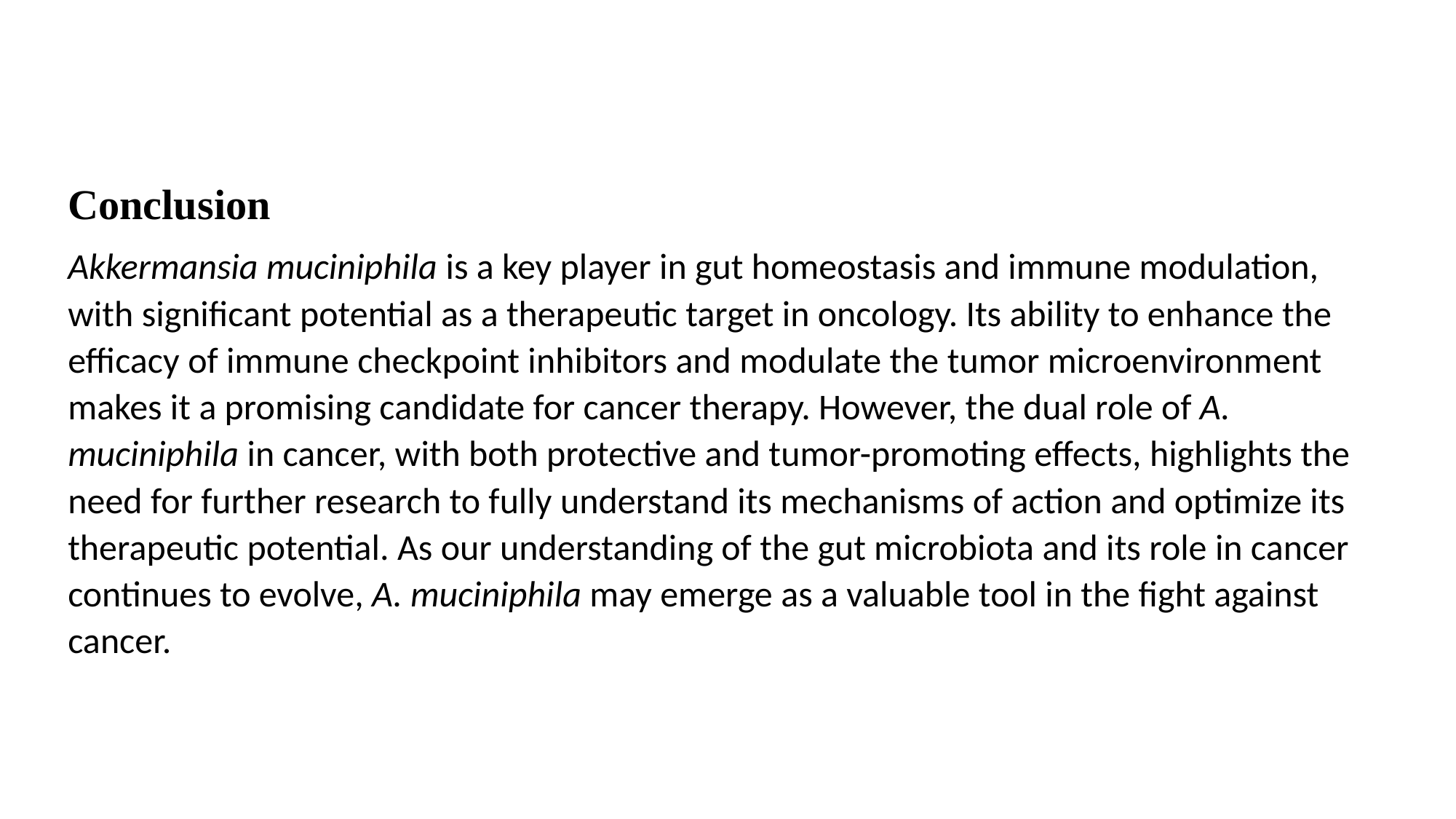

Conclusion
Akkermansia muciniphila is a key player in gut homeostasis and immune modulation, with significant potential as a therapeutic target in oncology. Its ability to enhance the efficacy of immune checkpoint inhibitors and modulate the tumor microenvironment makes it a promising candidate for cancer therapy. However, the dual role of A. muciniphila in cancer, with both protective and tumor-promoting effects, highlights the need for further research to fully understand its mechanisms of action and optimize its therapeutic potential. As our understanding of the gut microbiota and its role in cancer continues to evolve, A. muciniphila may emerge as a valuable tool in the fight against cancer.